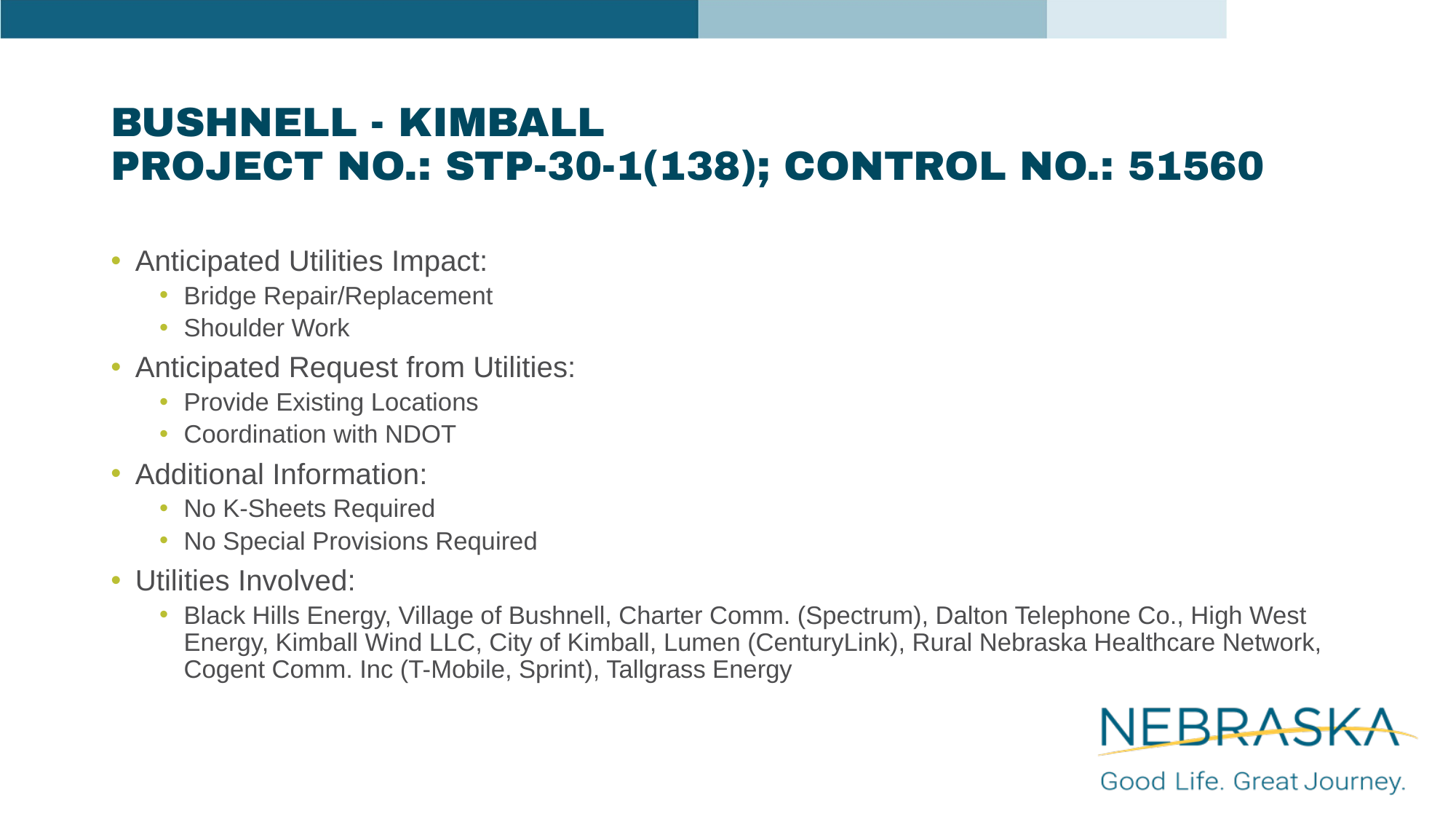

# Bushnell - Kimball Project No.: STP-30-1(138); Control No.: 51560
Anticipated Utilities Impact:
Bridge Repair/Replacement
Shoulder Work
Anticipated Request from Utilities:
Provide Existing Locations
Coordination with NDOT
Additional Information:
No K-Sheets Required
No Special Provisions Required
Utilities Involved:
Black Hills Energy, Village of Bushnell, Charter Comm. (Spectrum), Dalton Telephone Co., High West Energy, Kimball Wind LLC, City of Kimball, Lumen (CenturyLink), Rural Nebraska Healthcare Network, Cogent Comm. Inc (T-Mobile, Sprint), Tallgrass Energy